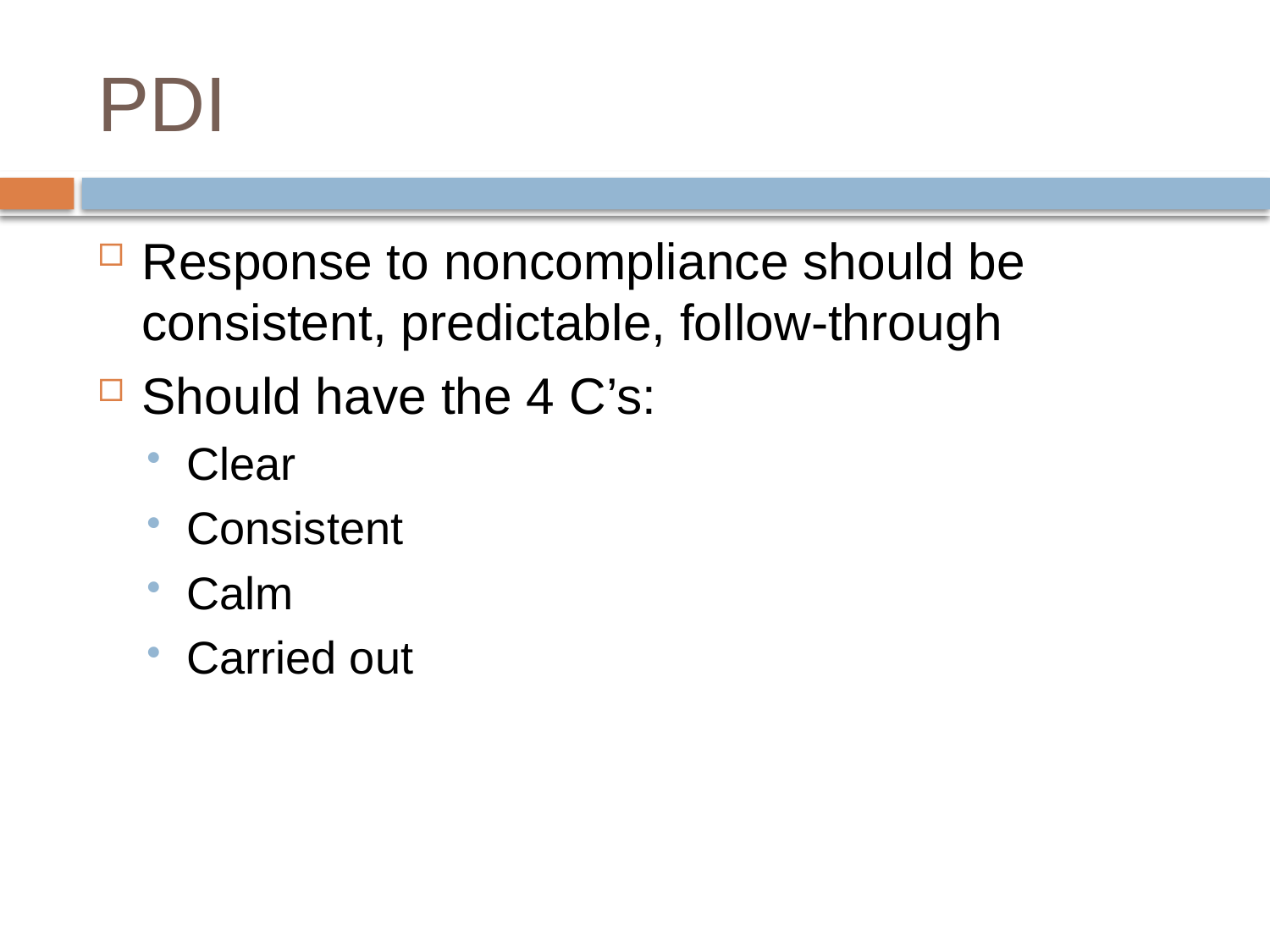

# PDI
Response to noncompliance should be consistent, predictable, follow-through
Should have the 4 C’s:
Clear
Consistent
Calm
Carried out